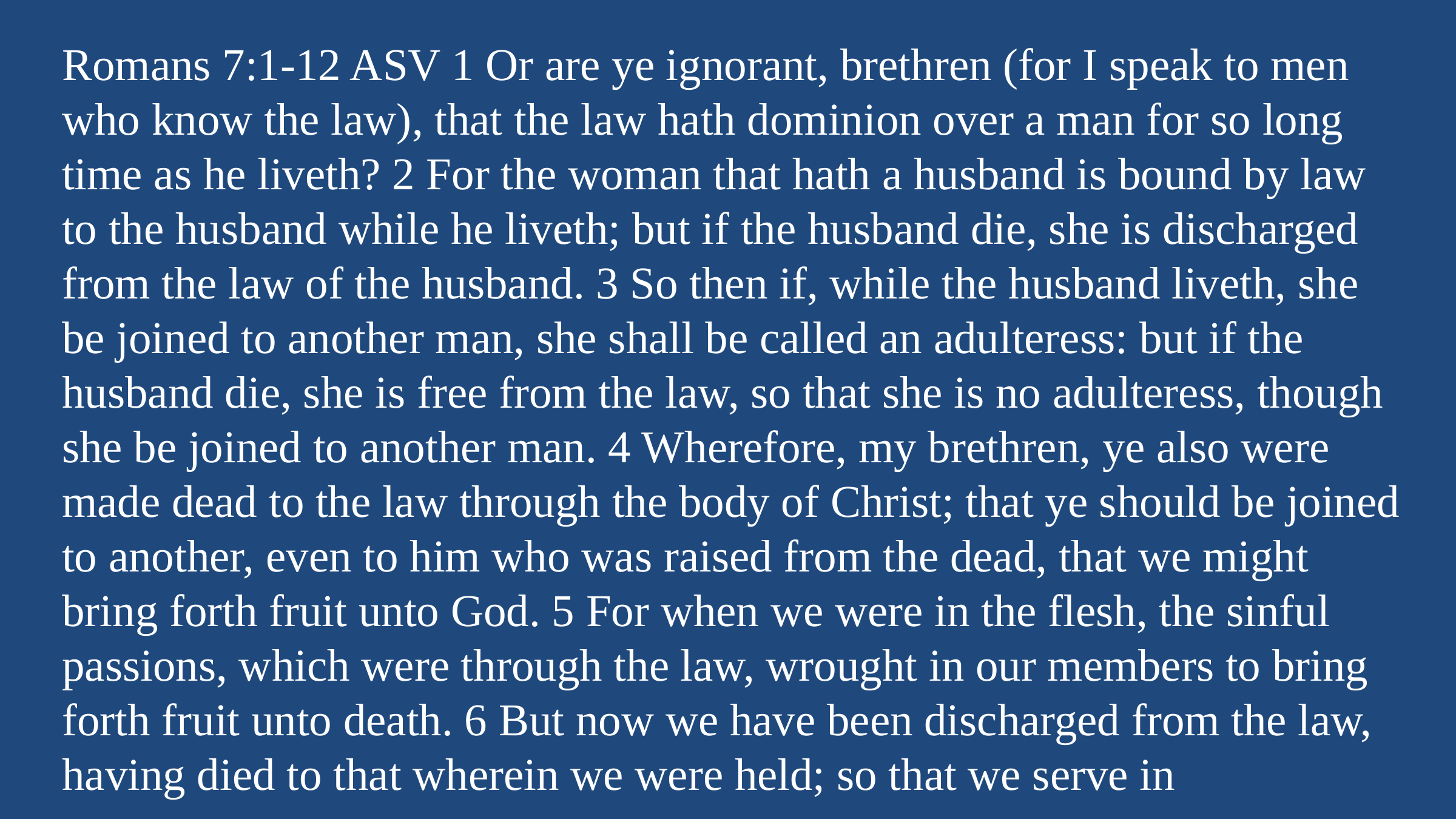

Romans 7:1-12 ASV 1 Or are ye ignorant, brethren (for I speak to men who know the law), that the law hath dominion over a man for so long time as he liveth? 2 For the woman that hath a husband is bound by law to the husband while he liveth; but if the husband die, she is discharged from the law of the husband. 3 So then if, while the husband liveth, she be joined to another man, she shall be called an adulteress: but if the husband die, she is free from the law, so that she is no adulteress, though she be joined to another man. 4 Wherefore, my brethren, ye also were made dead to the law through the body of Christ; that ye should be joined to another, even to him who was raised from the dead, that we might bring forth fruit unto God. 5 For when we were in the flesh, the sinful passions, which were through the law, wrought in our members to bring forth fruit unto death. 6 But now we have been discharged from the law, having died to that wherein we were held; so that we serve in